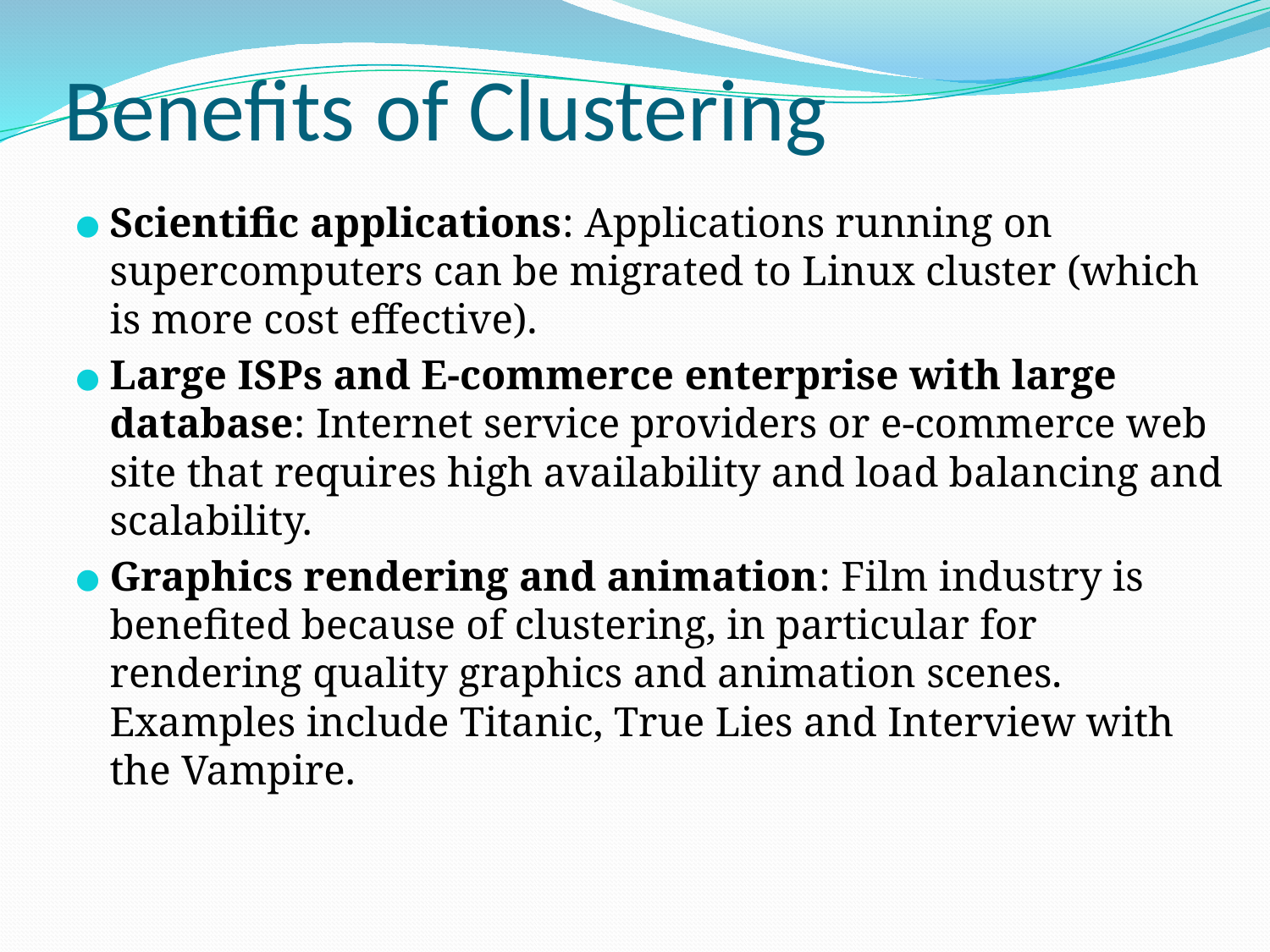

# Benefits of Clustering
Scientific applications: Applications running on supercomputers can be migrated to Linux cluster (which is more cost effective).
Large ISPs and E-commerce enterprise with large database: Internet service providers or e-commerce web site that requires high availability and load balancing and scalability.
Graphics rendering and animation: Film industry is benefited because of clustering, in particular for rendering quality graphics and animation scenes. Examples include Titanic, True Lies and Interview with the Vampire.